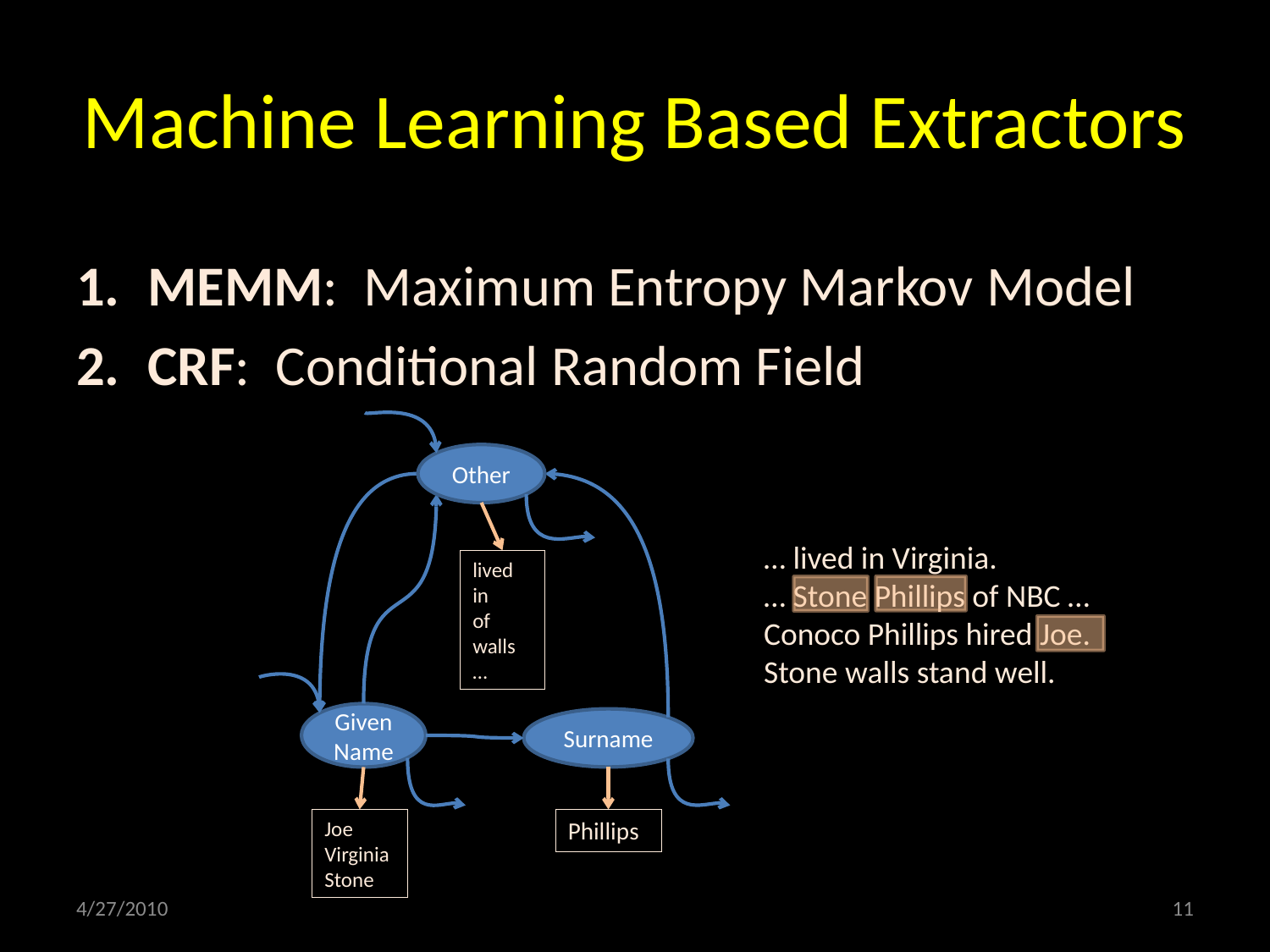

# Machine Learning Based Extractors
MEMM:  Maximum Entropy Markov Model
CRF:  Conditional Random Field
Other
… lived in Virginia.
… Stone Phillips of NBC …  Conoco Phillips hired Joe.
Stone walls stand well.
lived
in
of
walls
…

Given Name
Surname
Joe
Virginia
Stone
Phillips
4/27/2010
11